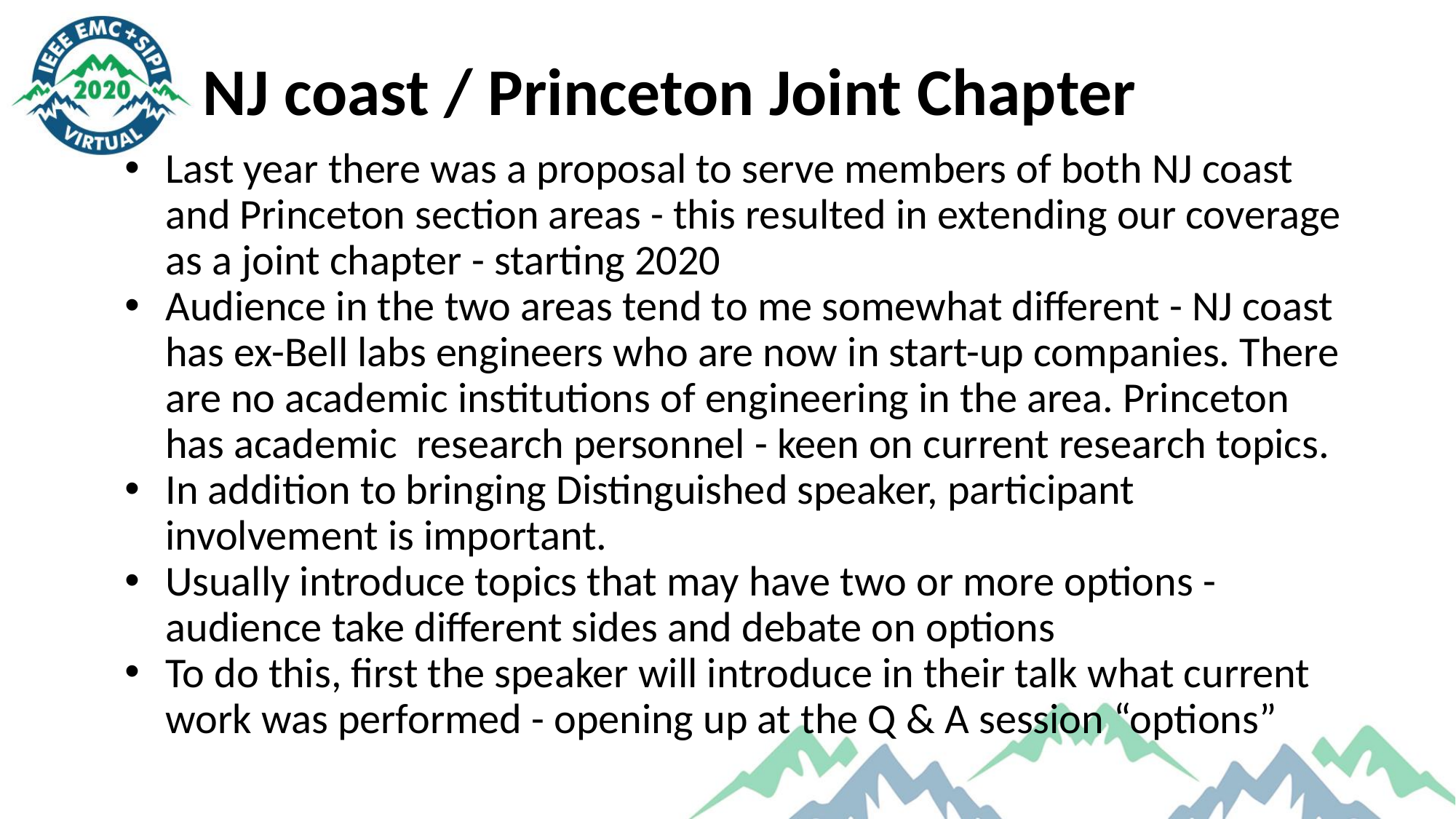

# NJ coast / Princeton Joint Chapter
Last year there was a proposal to serve members of both NJ coast and Princeton section areas - this resulted in extending our coverage as a joint chapter - starting 2020
Audience in the two areas tend to me somewhat different - NJ coast has ex-Bell labs engineers who are now in start-up companies. There are no academic institutions of engineering in the area. Princeton has academic  research personnel - keen on current research topics.
In addition to bringing Distinguished speaker, participant involvement is important.
Usually introduce topics that may have two or more options - audience take different sides and debate on options
To do this, first the speaker will introduce in their talk what current work was performed - opening up at the Q & A session “options”